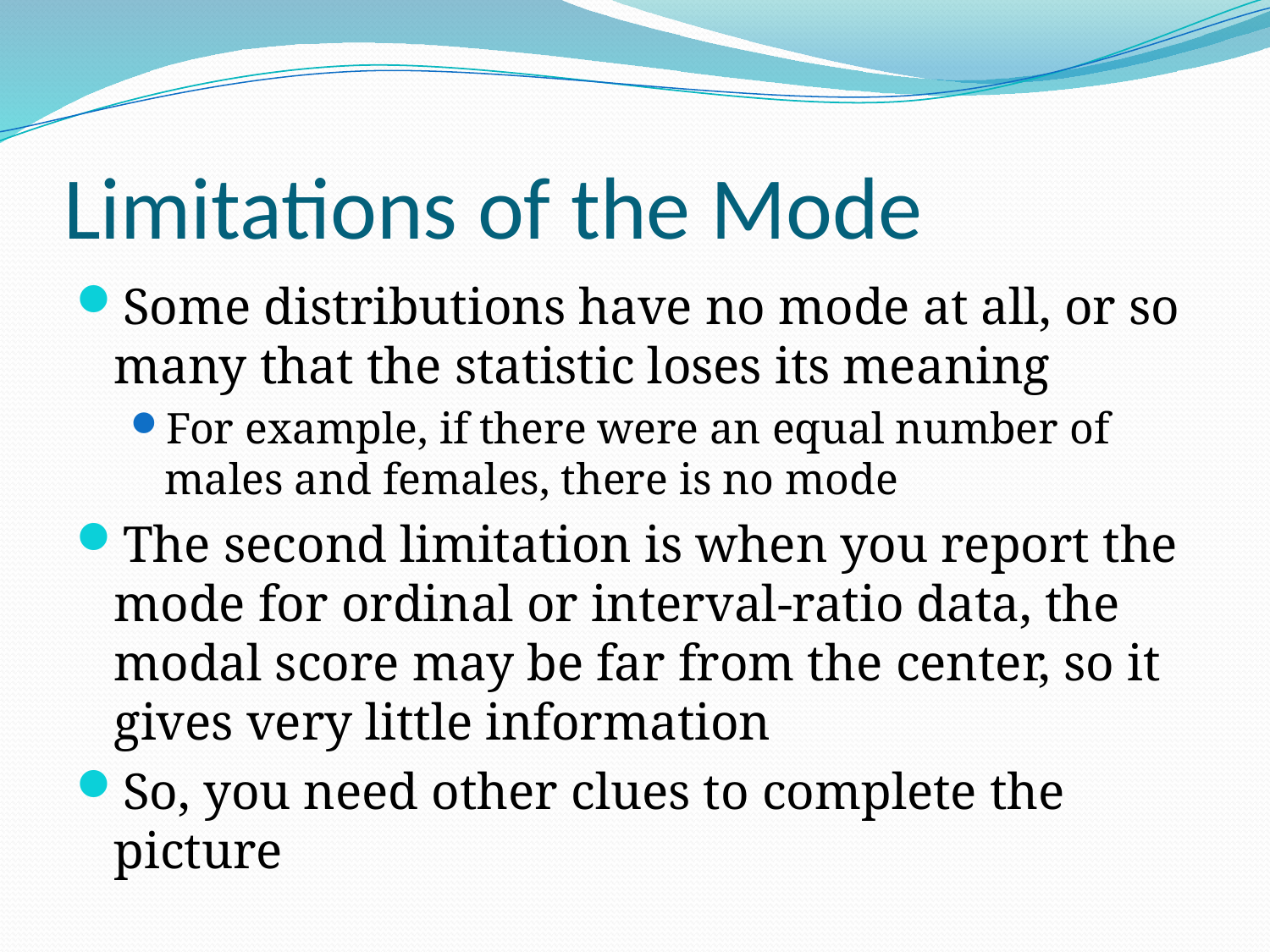

# Limitations of the Mode
Some distributions have no mode at all, or so many that the statistic loses its meaning
For example, if there were an equal number of males and females, there is no mode
The second limitation is when you report the mode for ordinal or interval-ratio data, the modal score may be far from the center, so it gives very little information
So, you need other clues to complete the picture